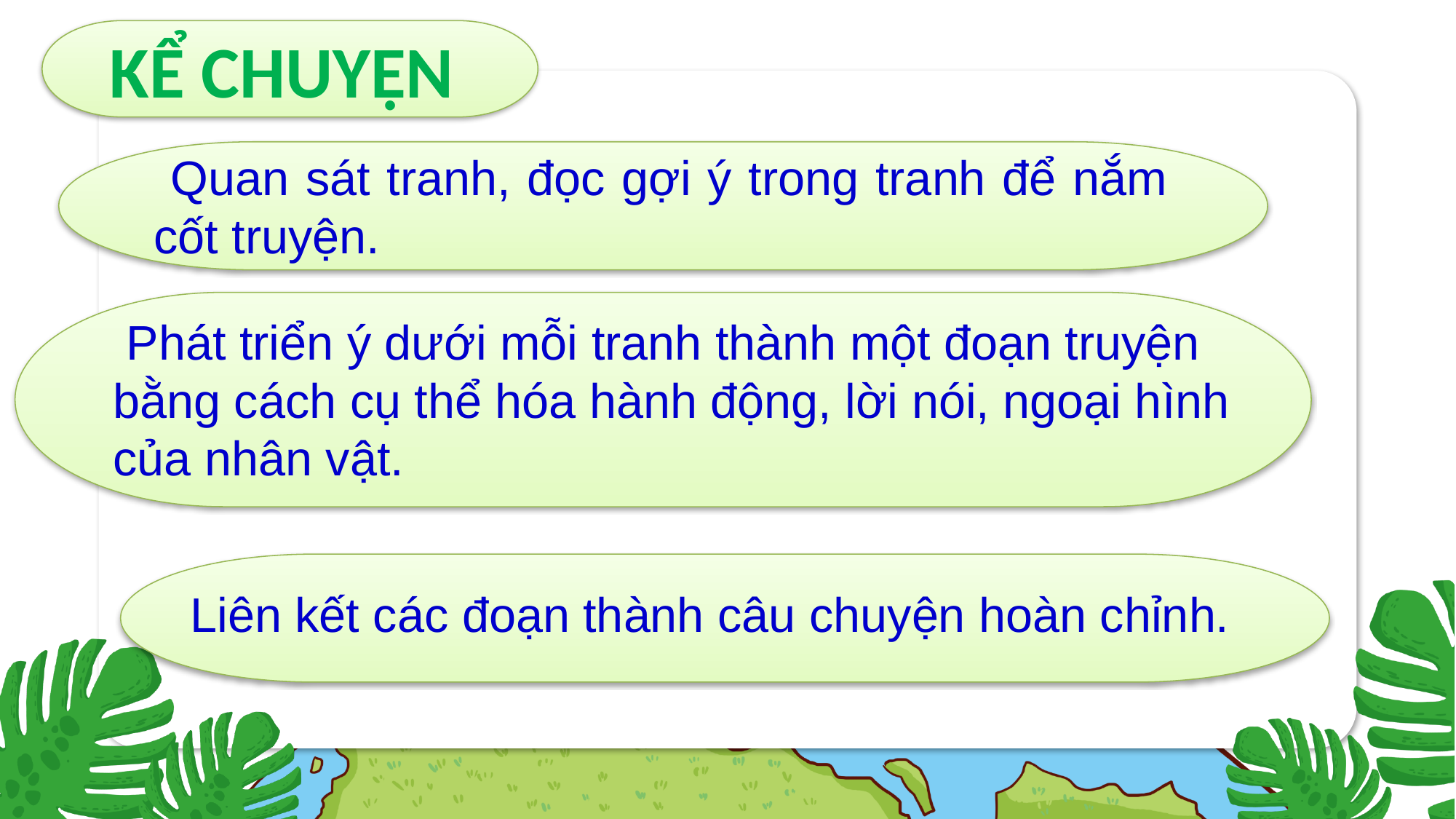

KỂ CHUYỆN

 Quan sát tranh, đọc gợi ý trong tranh để nắm cốt truyện.

 Phát triển ý dưới mỗi tranh thành một đoạn truyện bằng cách cụ thể hóa hành động, lời nói, ngoại hình của nhân vật.

 Liên kết các đoạn thành câu chuyện hoàn chỉnh.